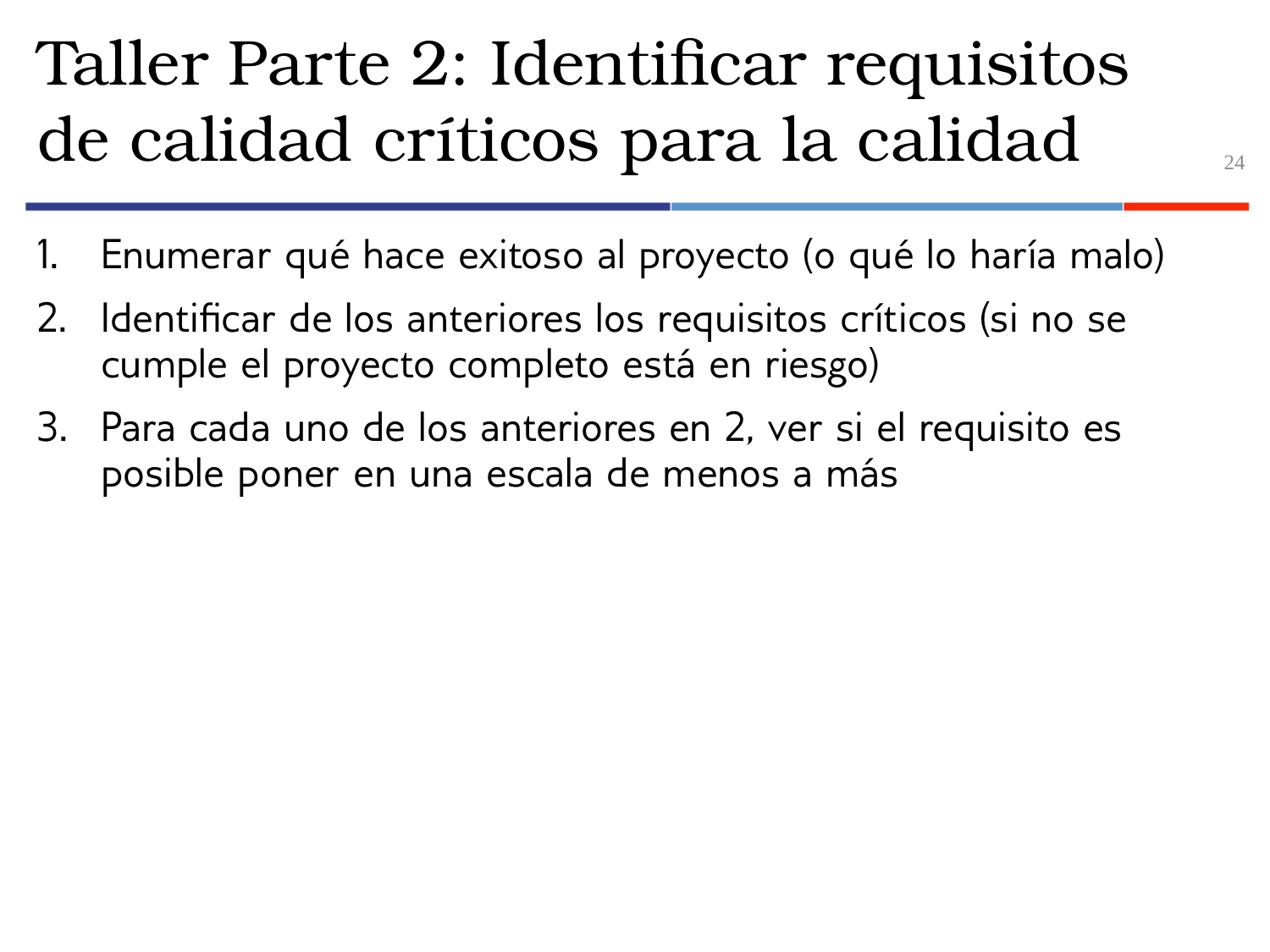

# Taller Parte 2: Identificar requisitos de calidad críticos para la calidad
24
Enumerar qué hace exitoso al proyecto (o qué lo haría malo)
Identificar de los anteriores los requisitos críticos (si no se cumple el proyecto completo está en riesgo)
Para cada uno de los anteriores en 2, ver si el requisito es posible poner en una escala de menos a más